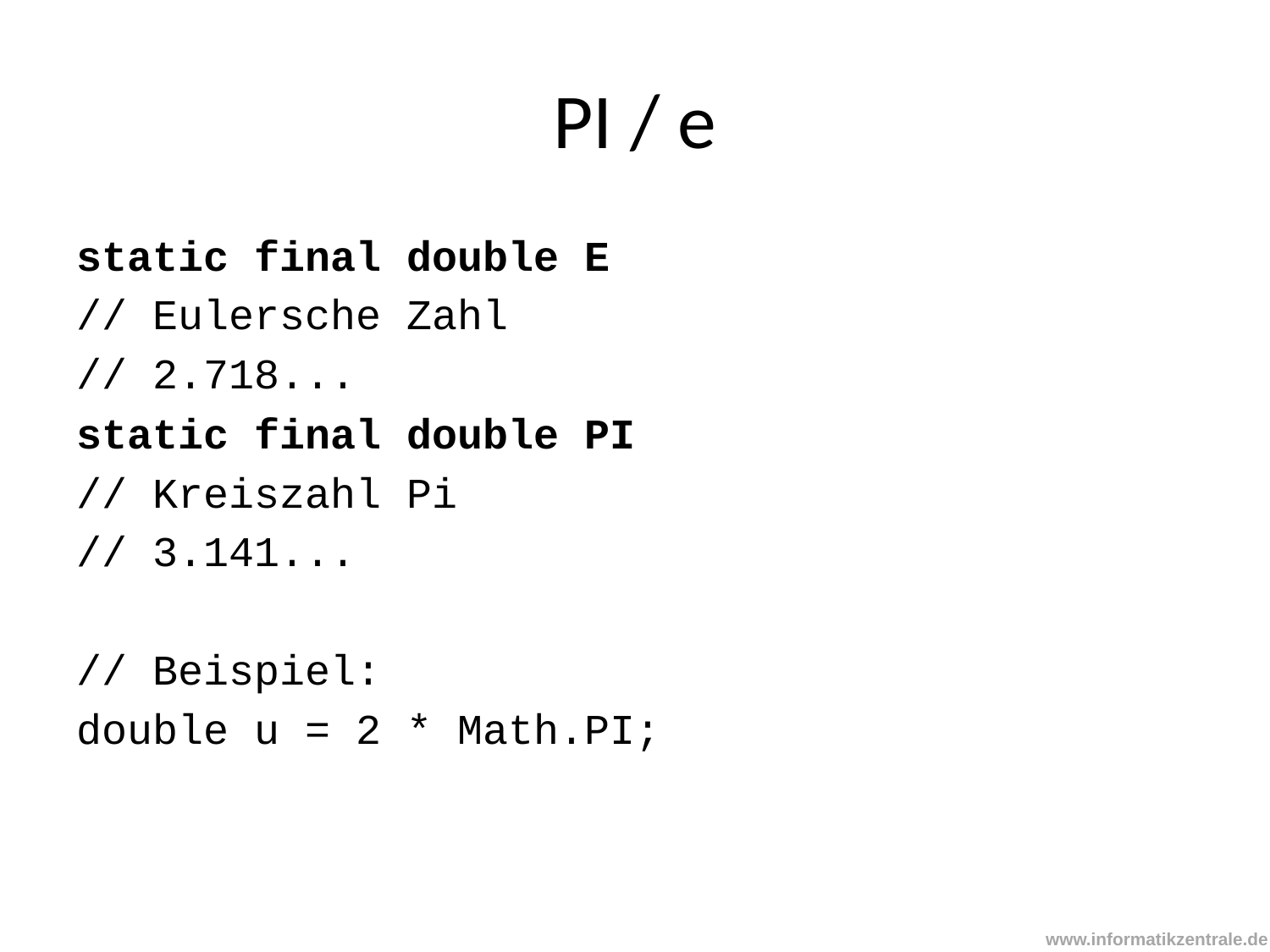

# PI / e
static final double E
// Eulersche Zahl
// 2.718...
static final double PI
// Kreiszahl Pi
// 3.141...

// Beispiel:
double u = 2 * Math.PI;